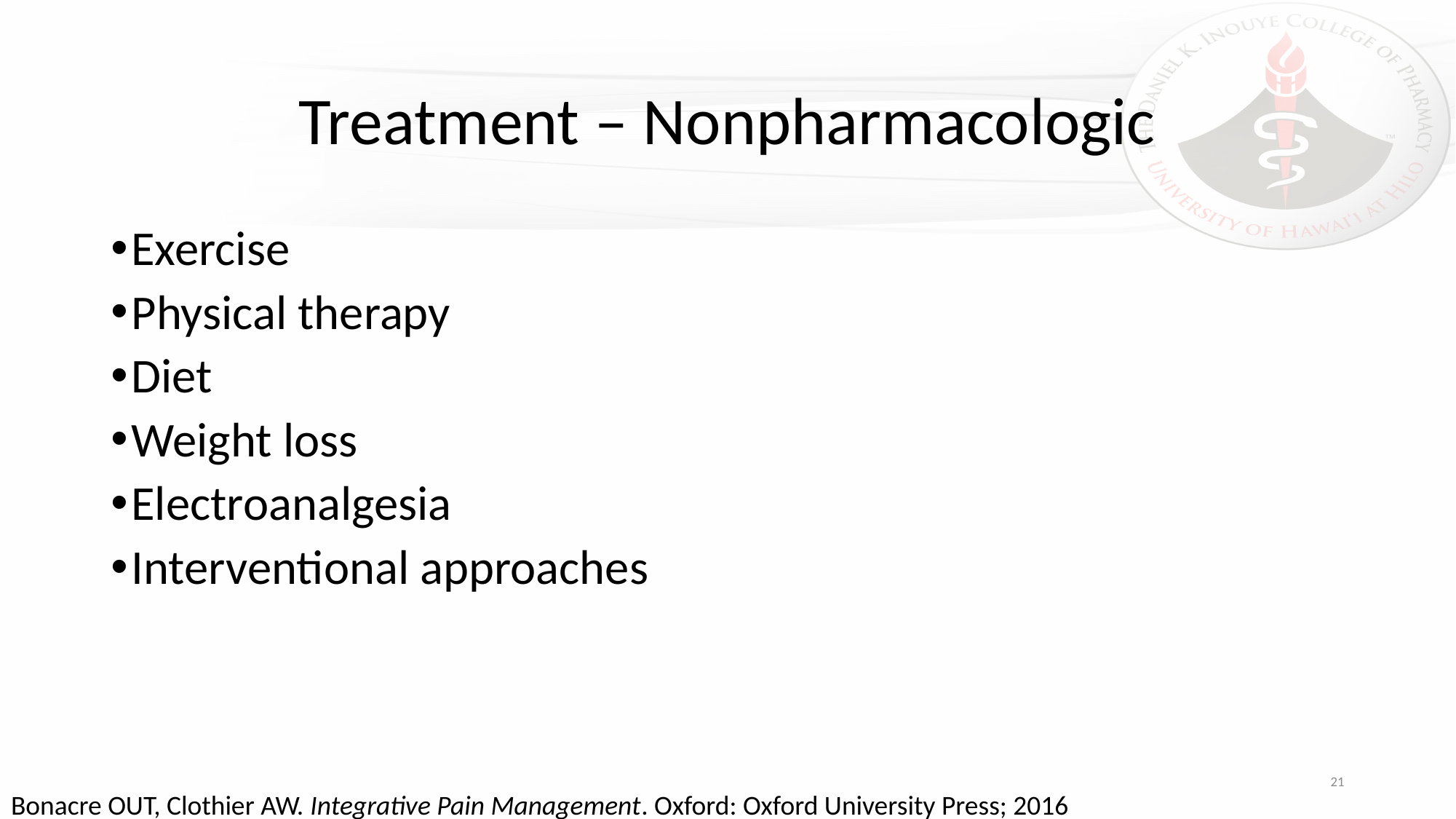

# Treatment – Nonpharmacologic
Exercise
Physical therapy
Diet
Weight loss
Electroanalgesia
Interventional approaches
21
Bonacre OUT, Clothier AW. Integrative Pain Management. Oxford: Oxford University Press; 2016